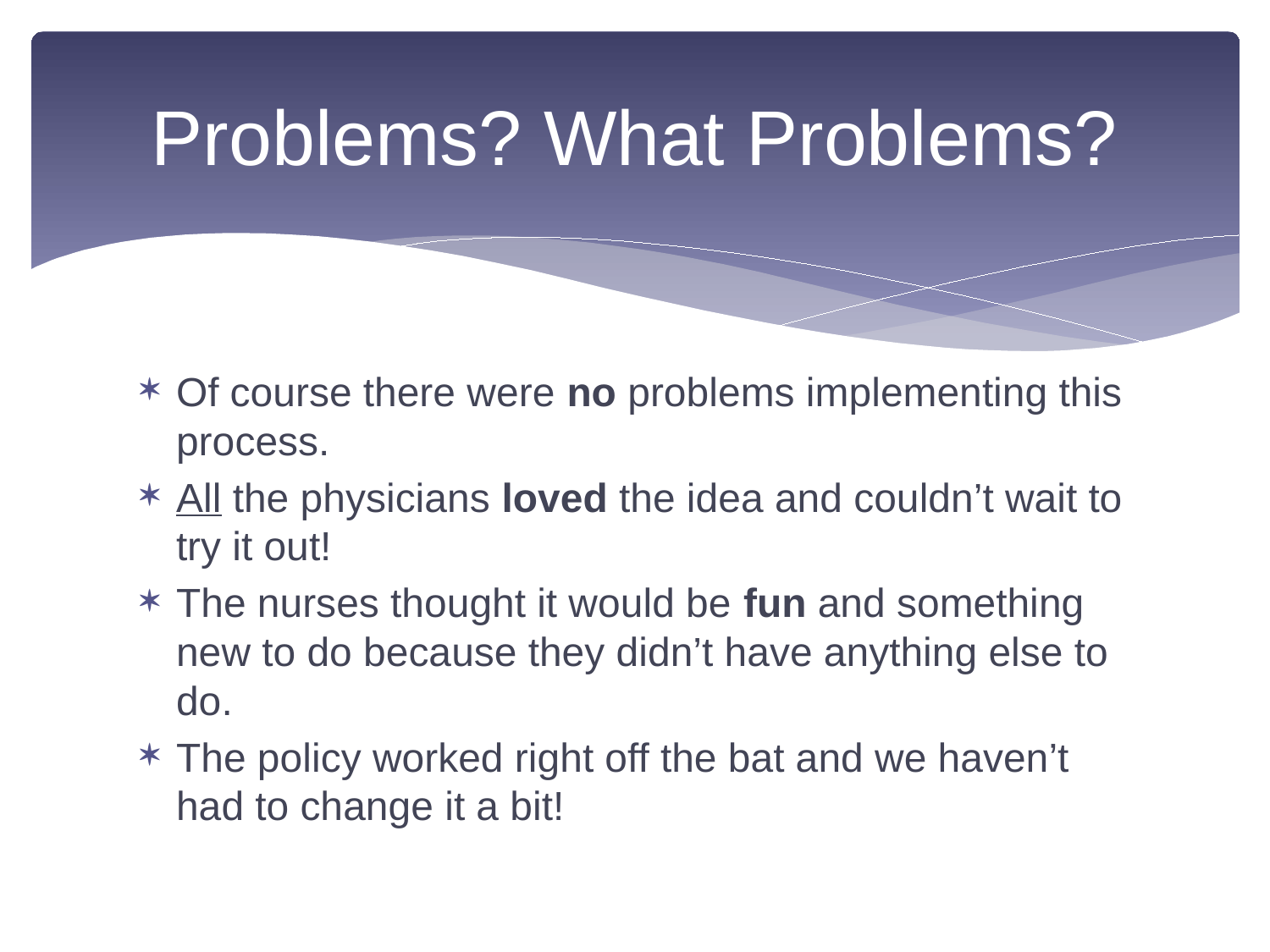

# Problems? What Problems?
Of course there were no problems implementing this process.
All the physicians loved the idea and couldn’t wait to try it out!
The nurses thought it would be fun and something new to do because they didn’t have anything else to do.
The policy worked right off the bat and we haven’t had to change it a bit!